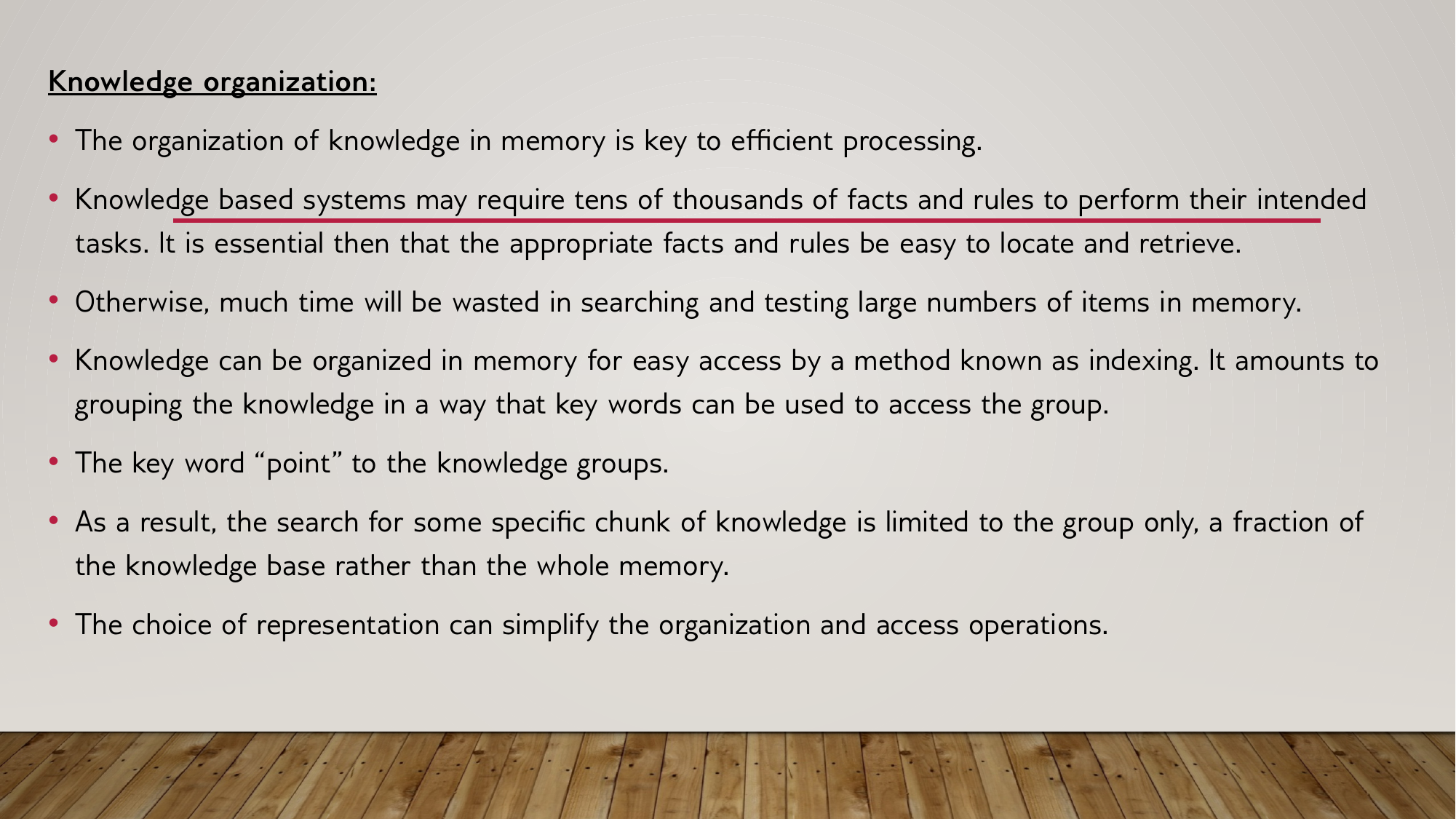

Knowledge organization:
The organization of knowledge in memory is key to efficient processing.
Knowledge based systems may require tens of thousands of facts and rules to perform their intended tasks. It is essential then that the appropriate facts and rules be easy to locate and retrieve.
Otherwise, much time will be wasted in searching and testing large numbers of items in memory.
Knowledge can be organized in memory for easy access by a method known as indexing. It amounts to grouping the knowledge in a way that key words can be used to access the group.
The key word “point” to the knowledge groups.
As a result, the search for some specific chunk of knowledge is limited to the group only, a fraction of the knowledge base rather than the whole memory.
The choice of representation can simplify the organization and access operations.